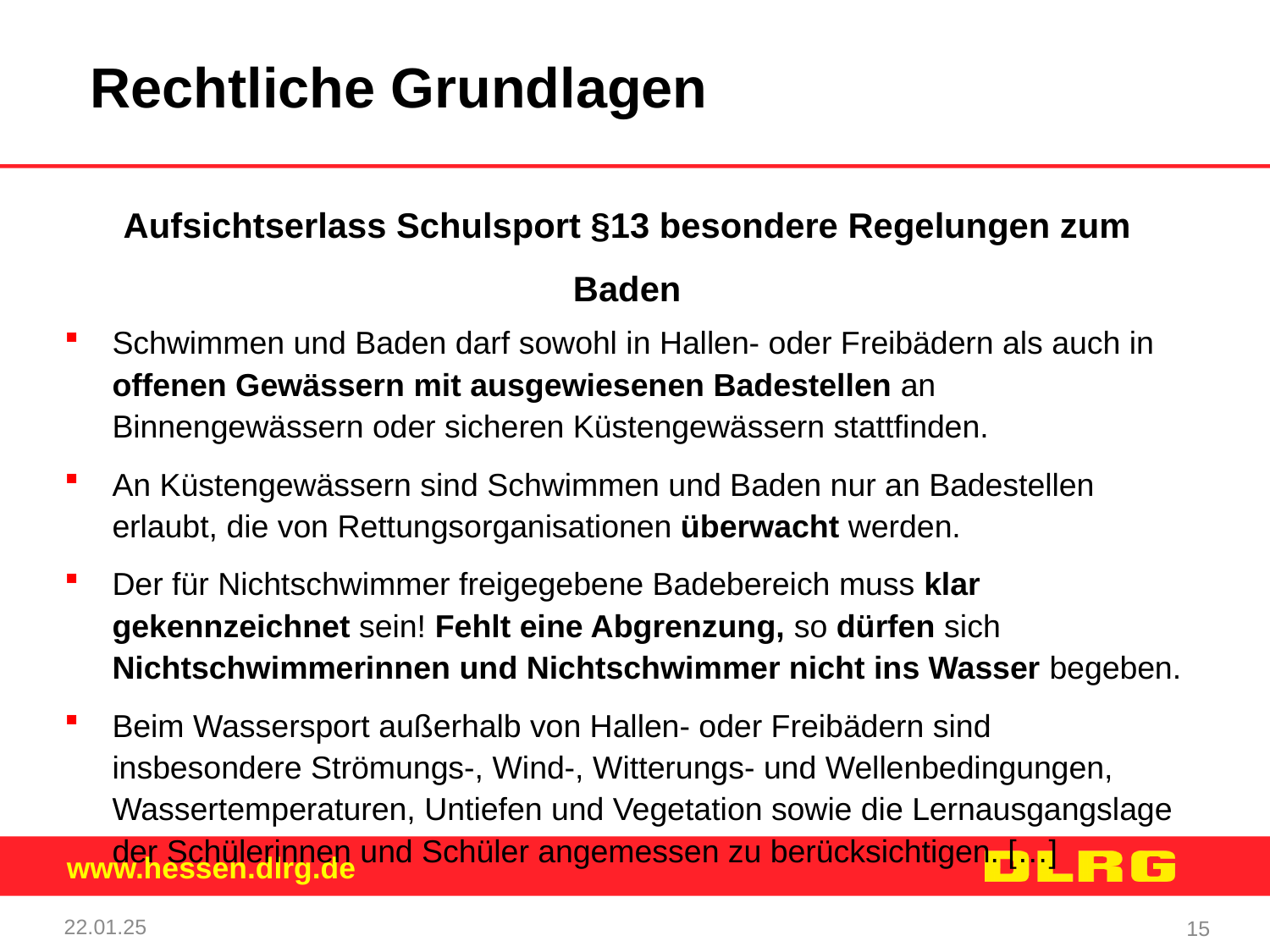

Rechtliche Grundlagen
Aufsichtserlass Schulsport §13 besondere Regelungen zum Baden
Schwimmen und Baden darf sowohl in Hallen- oder Freibädern als auch in offenen Gewässern mit ausgewiesenen Badestellen an Binnengewässern oder sicheren Küstengewässern stattfinden.
An Küstengewässern sind Schwimmen und Baden nur an Badestellen erlaubt, die von Rettungsorganisationen überwacht werden.
Der für Nichtschwimmer freigegebene Badebereich muss klar gekennzeichnet sein! Fehlt eine Abgrenzung, so dürfen sich Nichtschwimmerinnen und Nichtschwimmer nicht ins Wasser begeben.
Beim Wassersport außerhalb von Hallen- oder Freibädern sind insbesondere Strömungs-, Wind-, Witterungs- und Wellenbedingungen, Wassertemperaturen, Untiefen und Vegetation sowie die Lernausgangslage der Schülerinnen und Schüler angemessen zu berücksichtigen. […]
22.01.25
15